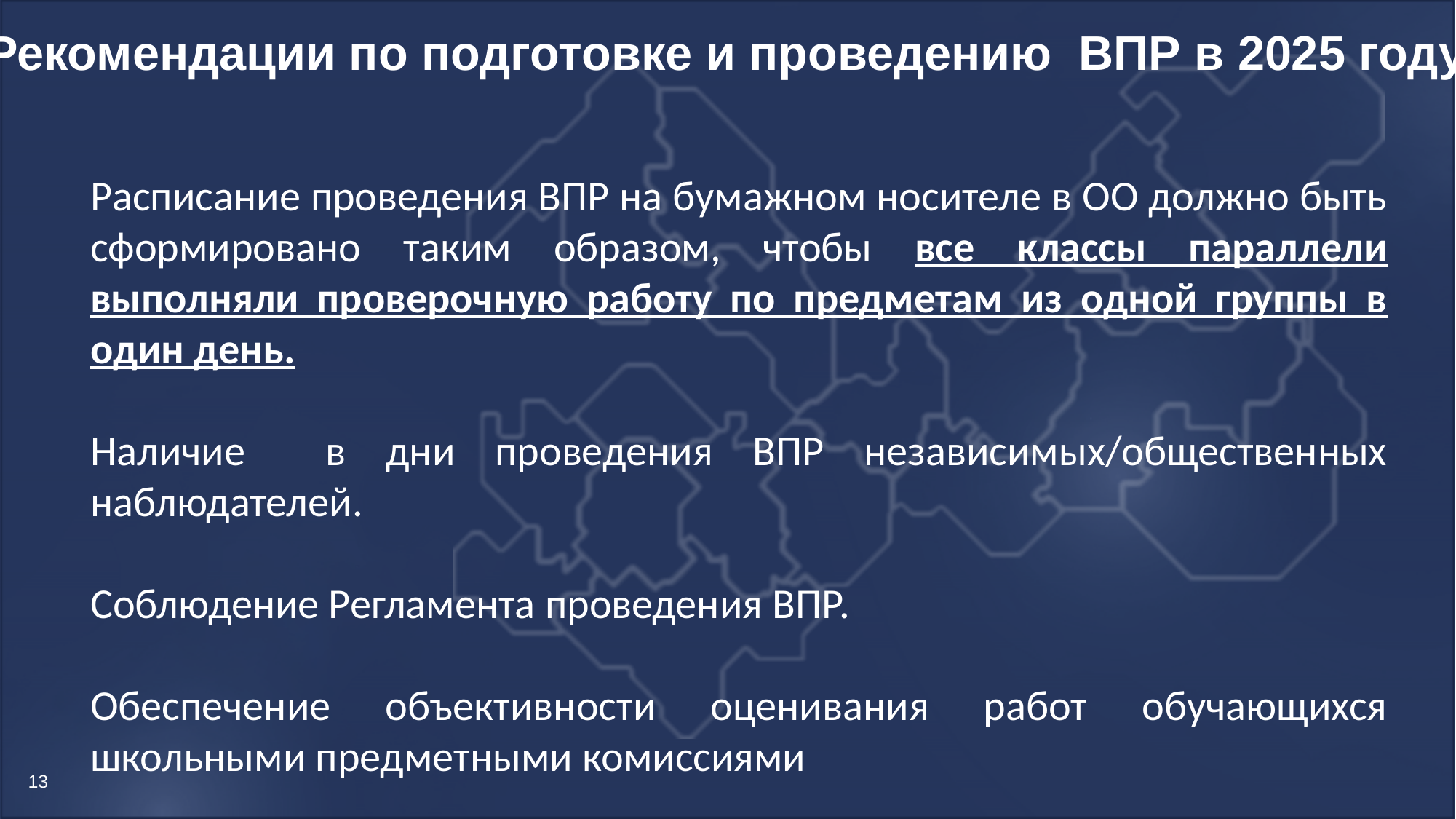

Рекомендации по подготовке и проведению  ВПР в 2025 году
Расписание проведения ВПР на бумажном носителе в ОО должно быть сформировано таким образом, чтобы все классы параллели выполняли проверочную работу по предметам из одной группы в один день.

Наличие  в дни проведения ВПР независимых/общественных наблюдателей.

Соблюдение Регламента проведения ВПР.

Обеспечение объективности оценивания работ обучающихся школьными предметными комиссиями
13